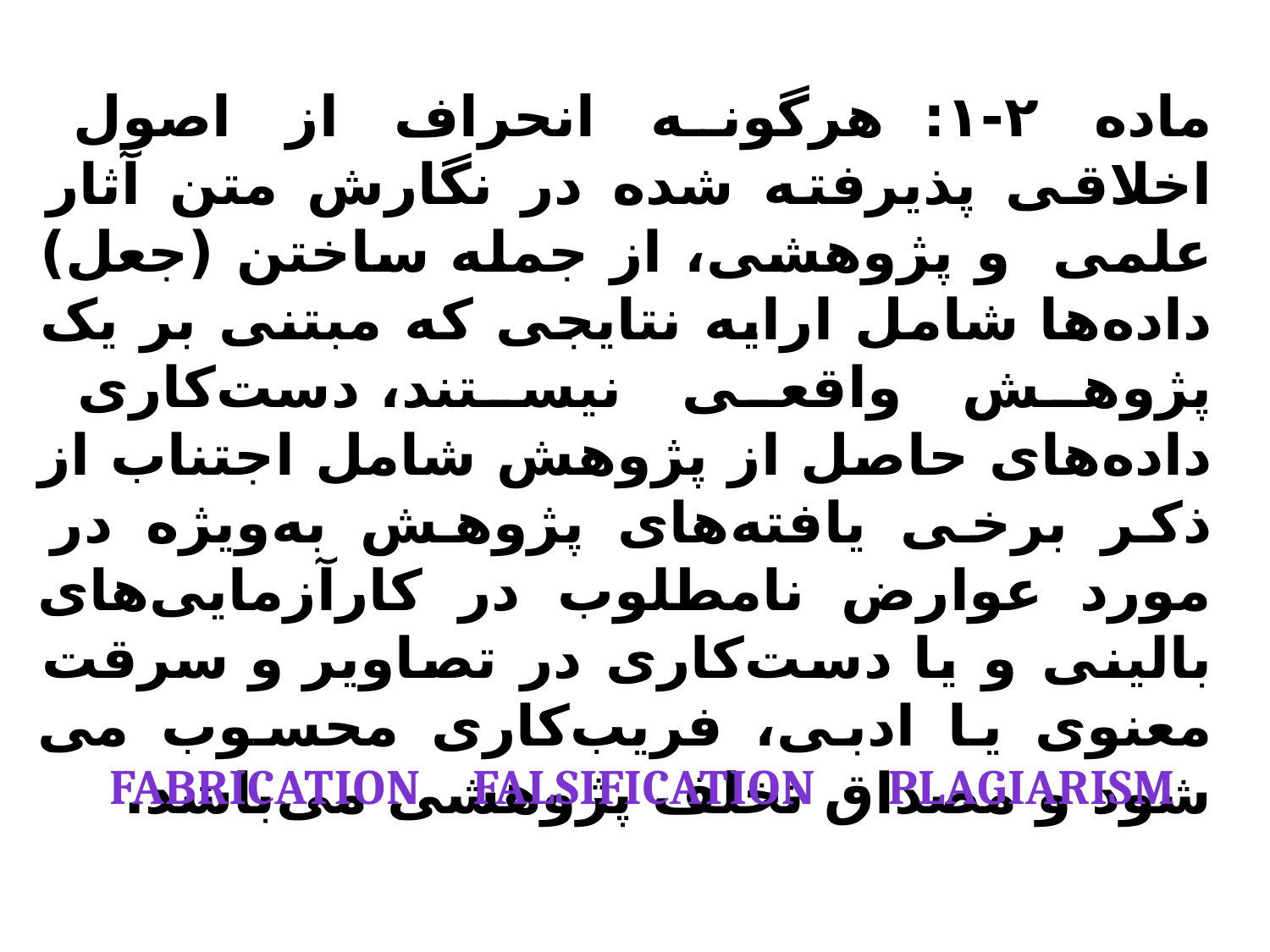

ماده ‌۲-۱:  هرگونه انحراف از اصول اخلاقی پذیرفته­ شده در نگارش متن آثار علمی  و پژوهشی، از جمله ساختن (جعل) داده‌ها شامل ارایه نتایجی که مبتنی بر یک پژوهش واقعی نیستند، دست‌کاری داده‌های حاصل از پژوهش شامل اجتناب از ذکر برخی یافته­‌های پژوهش به‌ویژه در مورد عوارض نامطلوب در کارآزمایی‌های بالینی و یا دست‌کاری در تصاویر و سرقت معنوی یا ادبی، فریب‌کاری محسوب می­‌شود و مصداق تخلف پژوهشی می­‌باشد.
| Fabrication | Falsification | Plagiarism |
| --- | --- | --- |